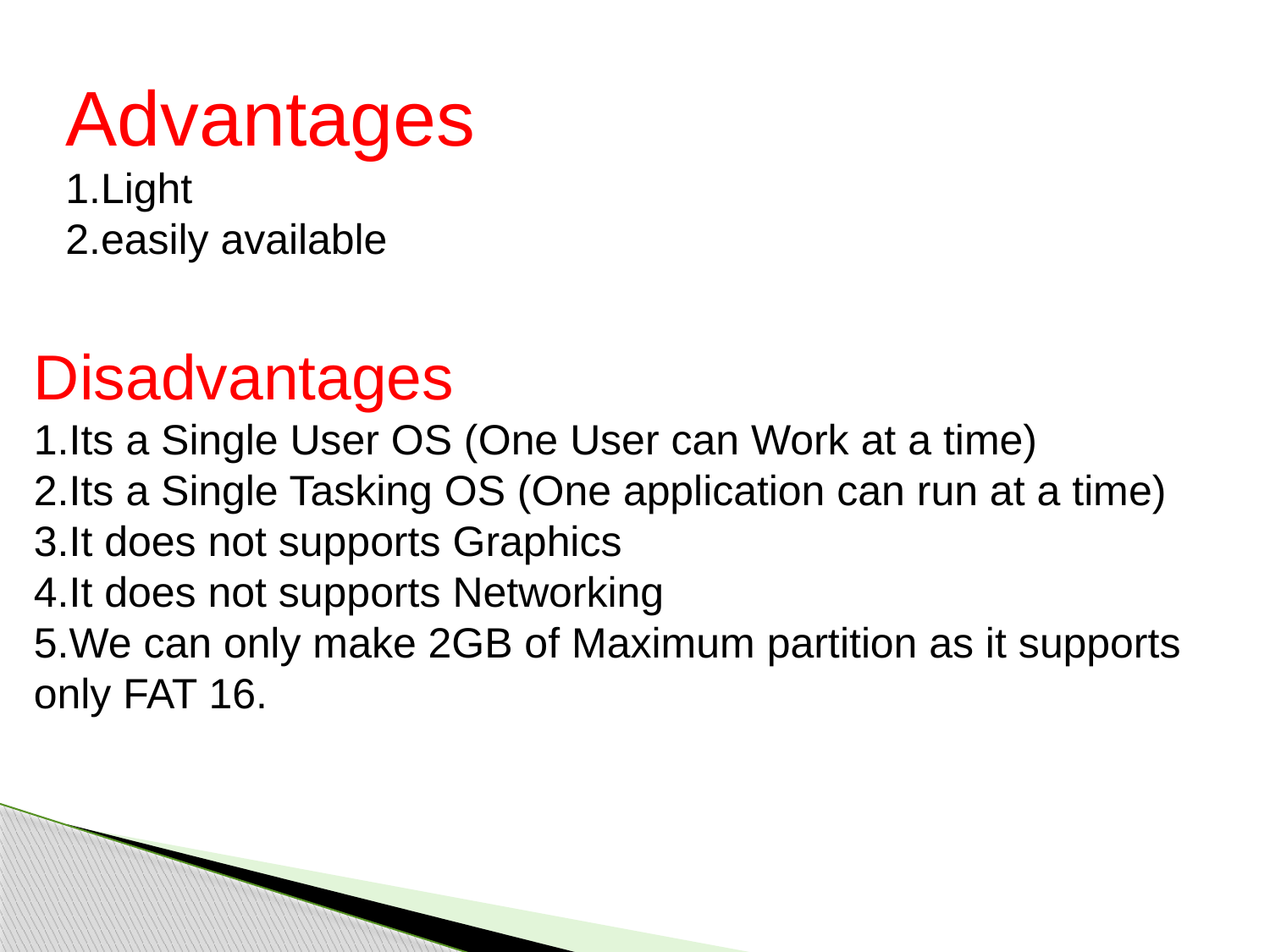

Advantages
Light
easily available

Disadvantages
Its a Single User OS (One User can Work at a time)
Its a Single Tasking OS (One application can run at a time)
It does not supports Graphics
It does not supports Networking
We can only make 2GB of Maximum partition as it supports  only FAT 16.